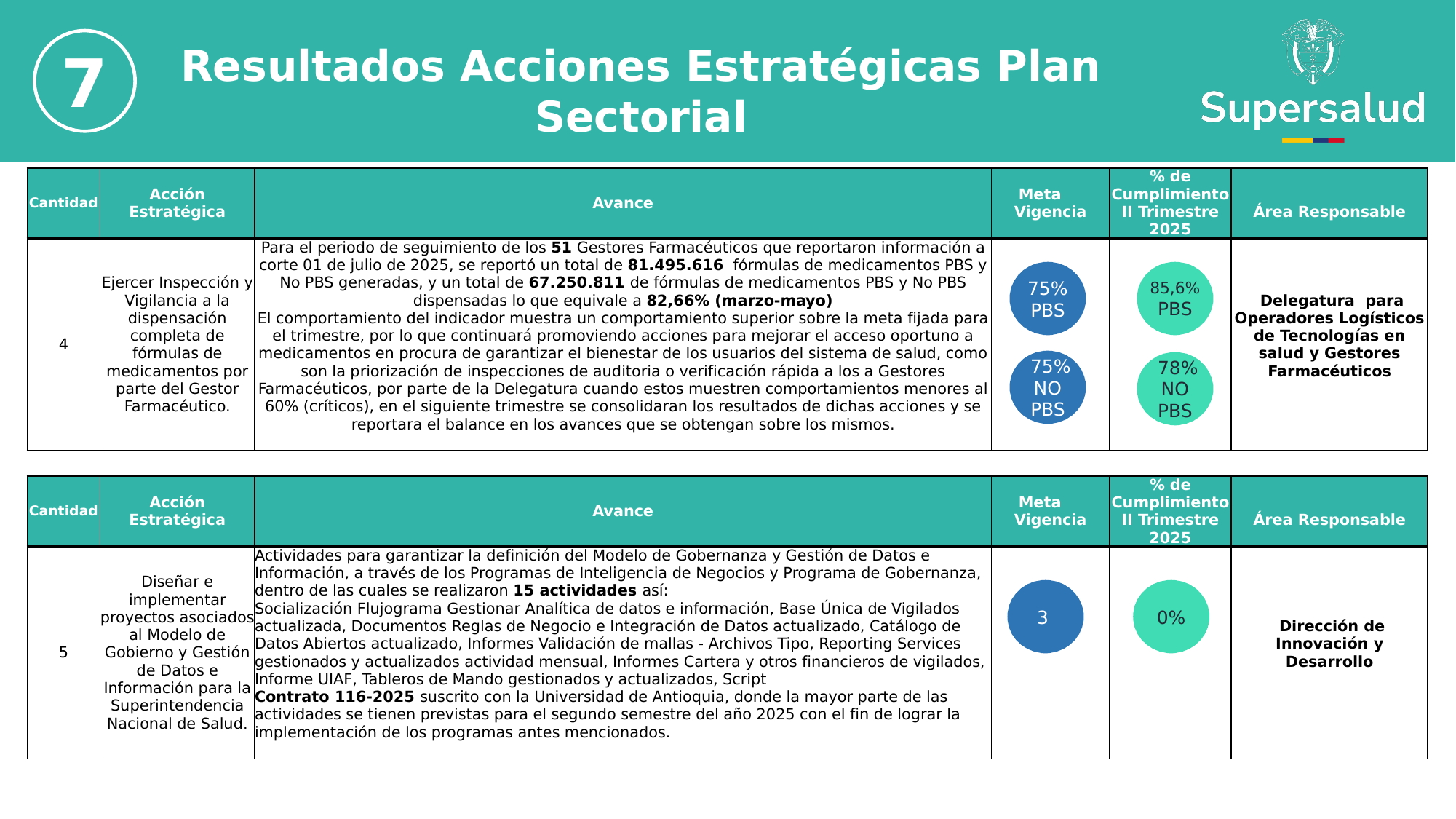

7
Resultados Acciones Estratégicas Plan Sectorial
| Cantidad | Acción Estratégica | Avance | Meta Vigencia | % de Cumplimiento II Trimestre 2025 | Área Responsable |
| --- | --- | --- | --- | --- | --- |
| 4 | Ejercer Inspección y Vigilancia a la dispensación completa de fórmulas de medicamentos por parte del Gestor Farmacéutico. | Para el periodo de seguimiento de los 51 Gestores Farmacéuticos que reportaron información a corte 01 de julio de 2025, se reportó un total de 81.495.616 fórmulas de medicamentos PBS y No PBS generadas, y un total de 67.250.811 de fórmulas de medicamentos PBS y No PBS dispensadas lo que equivale a 82,66% (marzo-mayo) El comportamiento del indicador muestra un comportamiento superior sobre la meta fijada para el trimestre, por lo que continuará promoviendo acciones para mejorar el acceso oportuno a medicamentos en procura de garantizar el bienestar de los usuarios del sistema de salud, como son la priorización de inspecciones de auditoria o verificación rápida a los a Gestores Farmacéuticos, por parte de la Delegatura cuando estos muestren comportamientos menores al 60% (críticos), en el siguiente trimestre se consolidaran los resultados de dichas acciones y se reportara el balance en los avances que se obtengan sobre los mismos. |  |  | Delegatura para Operadores Logísticos de Tecnologías en salud y Gestores Farmacéuticos |
75% PBS
85,6% PBS
 75% NO PBS
 78% NO PBS
| Cantidad | Acción Estratégica | Avance | Meta Vigencia | % de Cumplimiento II Trimestre 2025 | Área Responsable |
| --- | --- | --- | --- | --- | --- |
| 5 | Diseñar e implementar proyectos asociados al Modelo de Gobierno y Gestión de Datos e Información para la Superintendencia Nacional de Salud. | Actividades para garantizar la definición del Modelo de Gobernanza y Gestión de Datos e Información, a través de los Programas de Inteligencia de Negocios y Programa de Gobernanza, dentro de las cuales se realizaron 15 actividades así: Socialización Flujograma Gestionar Analítica de datos e información, Base Única de Vigilados actualizada, Documentos Reglas de Negocio e Integración de Datos actualizado, Catálogo de Datos Abiertos actualizado, Informes Validación de mallas - Archivos Tipo, Reporting Services gestionados y actualizados actividad mensual, Informes Cartera y otros financieros de vigilados, Informe UIAF, Tableros de Mando gestionados y actualizados, Script Contrato 116-2025 suscrito con la Universidad de Antioquia, donde la mayor parte de las actividades se tienen previstas para el segundo semestre del año 2025 con el fin de lograr la implementación de los programas antes mencionados. |  |  | Dirección de Innovación y Desarrollo |
3
0%